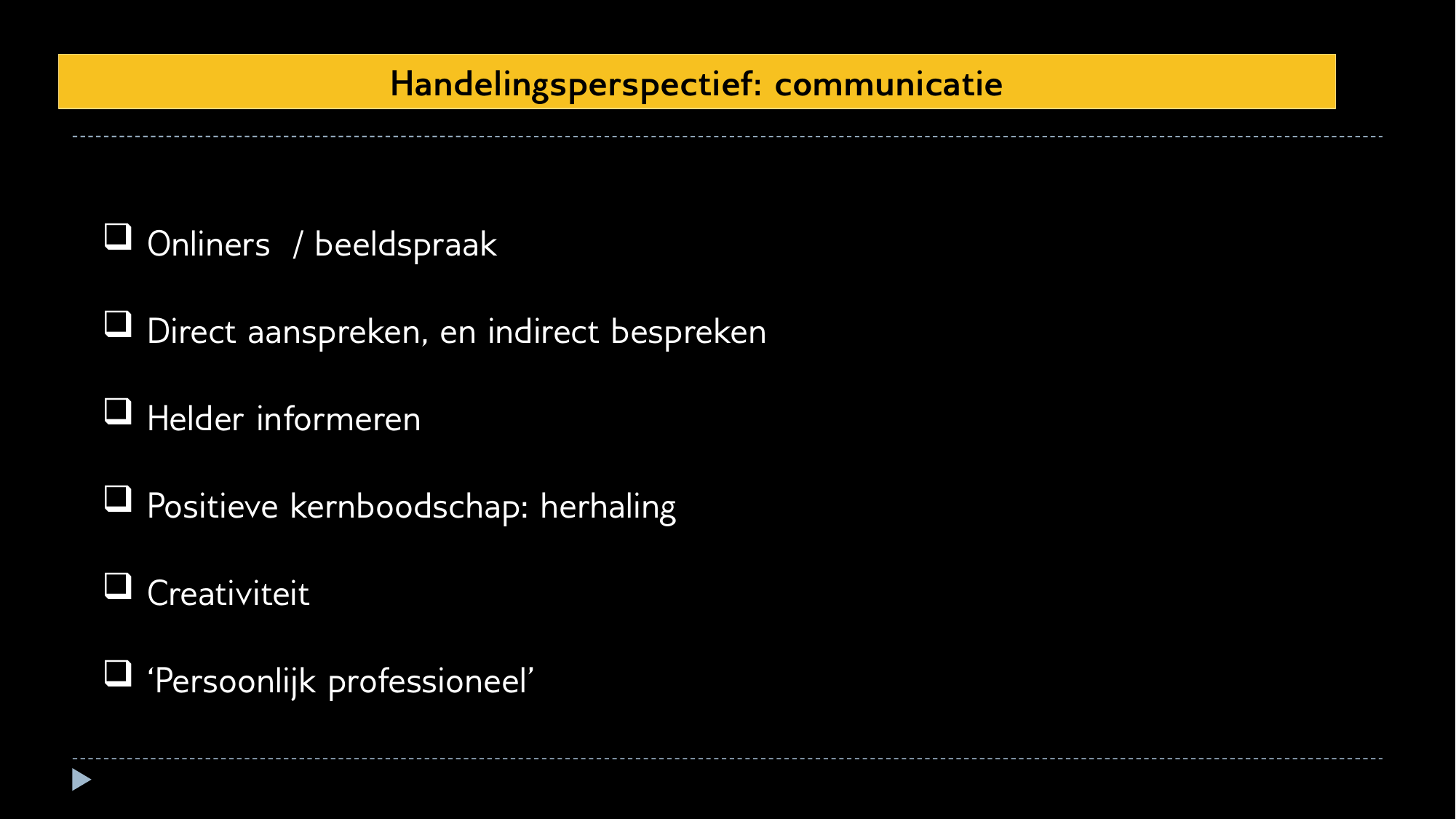

Handelingsperspectief: communicatie
 Onliners  / beeldspraak

 Direct aanspreken, en indirect bespreken

 Helder informeren

 Positieve kernboodschap: herhaling

 Creativiteit

 ‘Persoonlijk professioneel’